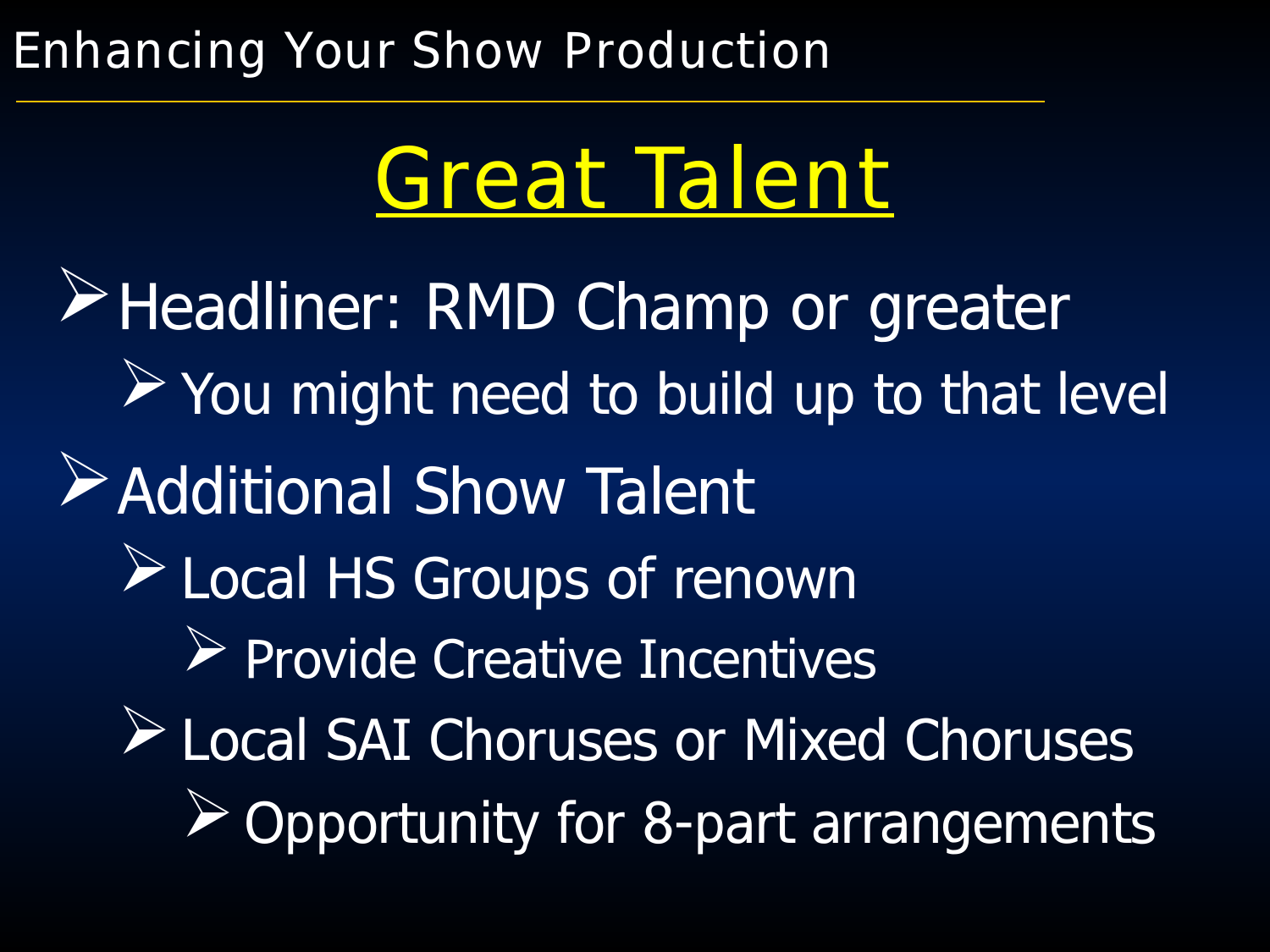

Enhancing Your Show Production
Great Talent
Headliner: RMD Champ or greater
You might need to build up to that level
Additional Show Talent
Local HS Groups of renown
Provide Creative Incentives
Local SAI Choruses or Mixed Choruses
Opportunity for 8-part arrangements